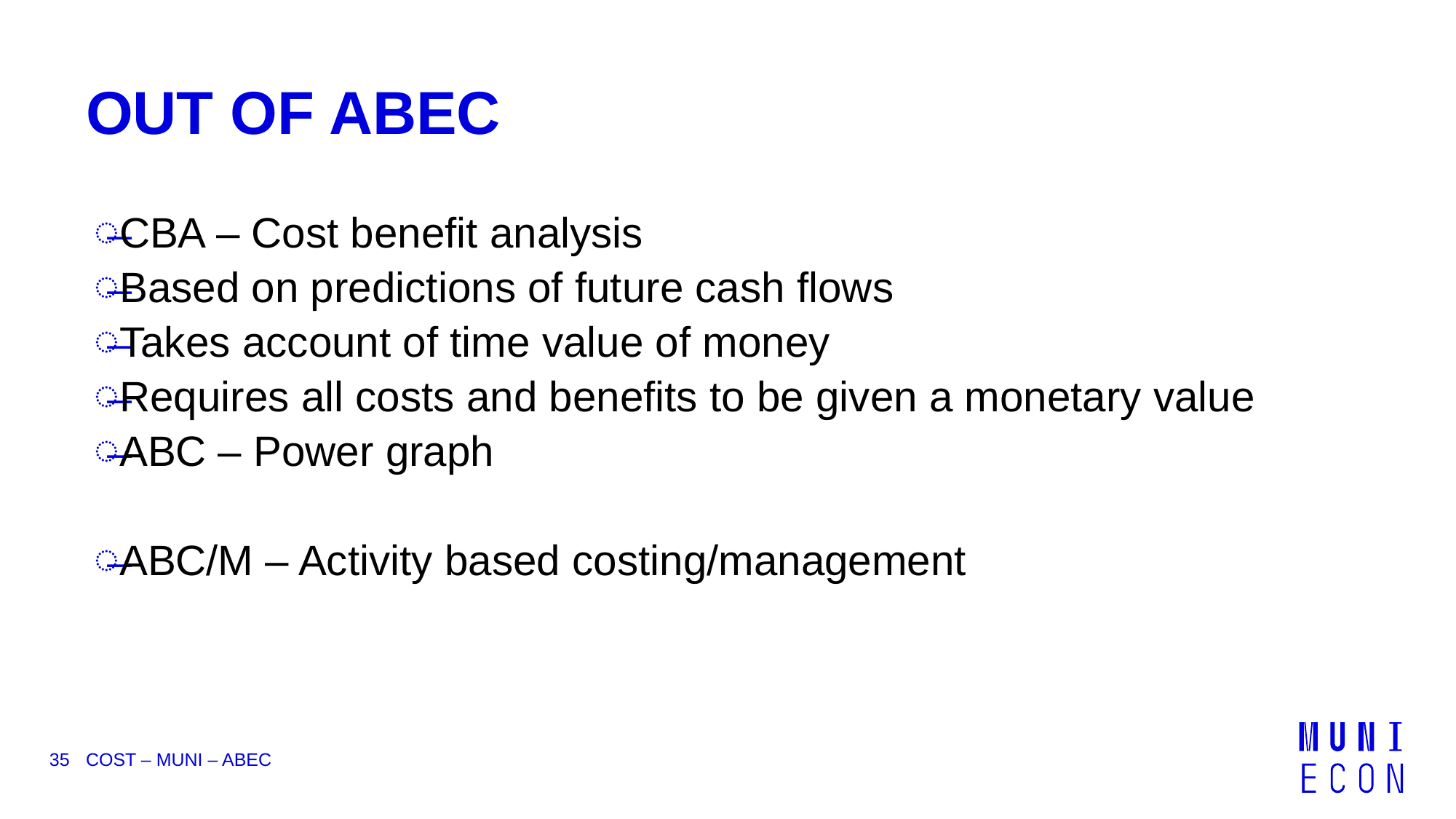

# OUT OF ABEC
CBA – Cost benefit analysis
Based on predictions of future cash flows
Takes account of time value of money
Requires all costs and benefits to be given a monetary value
ABC – Power graph

ABC/M – Activity based costing/management
35
COST – MUNI – ABEC